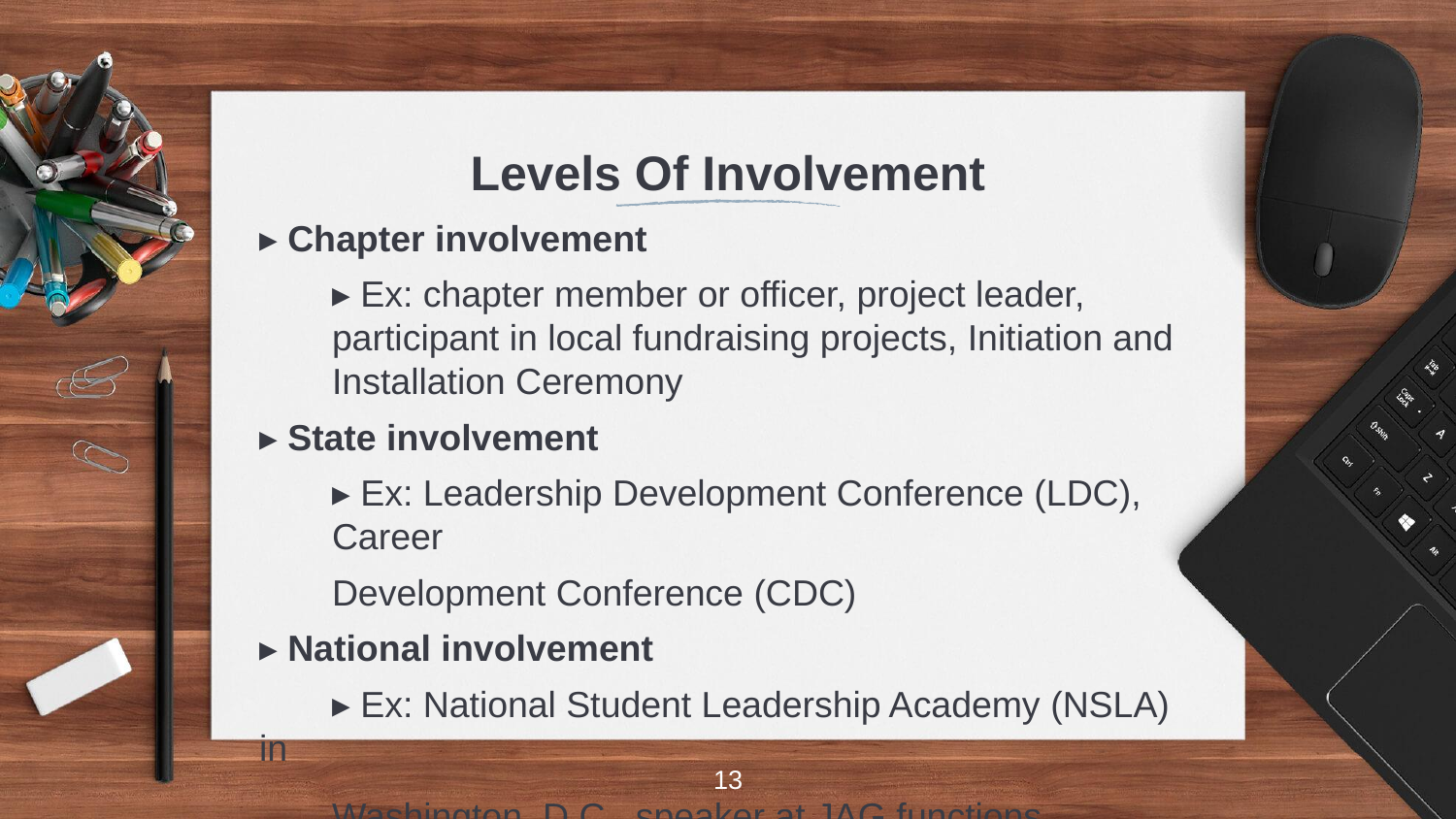

# Levels Of Involvement
▸ Chapter involvement
▸ Ex: chapter member or officer, project leader, participant in local fundraising projects, Initiation and Installation Ceremony
▸ State involvement
▸ Ex: Leadership Development Conference (LDC), Career
Development Conference (CDC)
▸ National involvement
▸ Ex: National Student Leadership Academy (NSLA) in
Washington, D.C., speaker at JAG functions

13